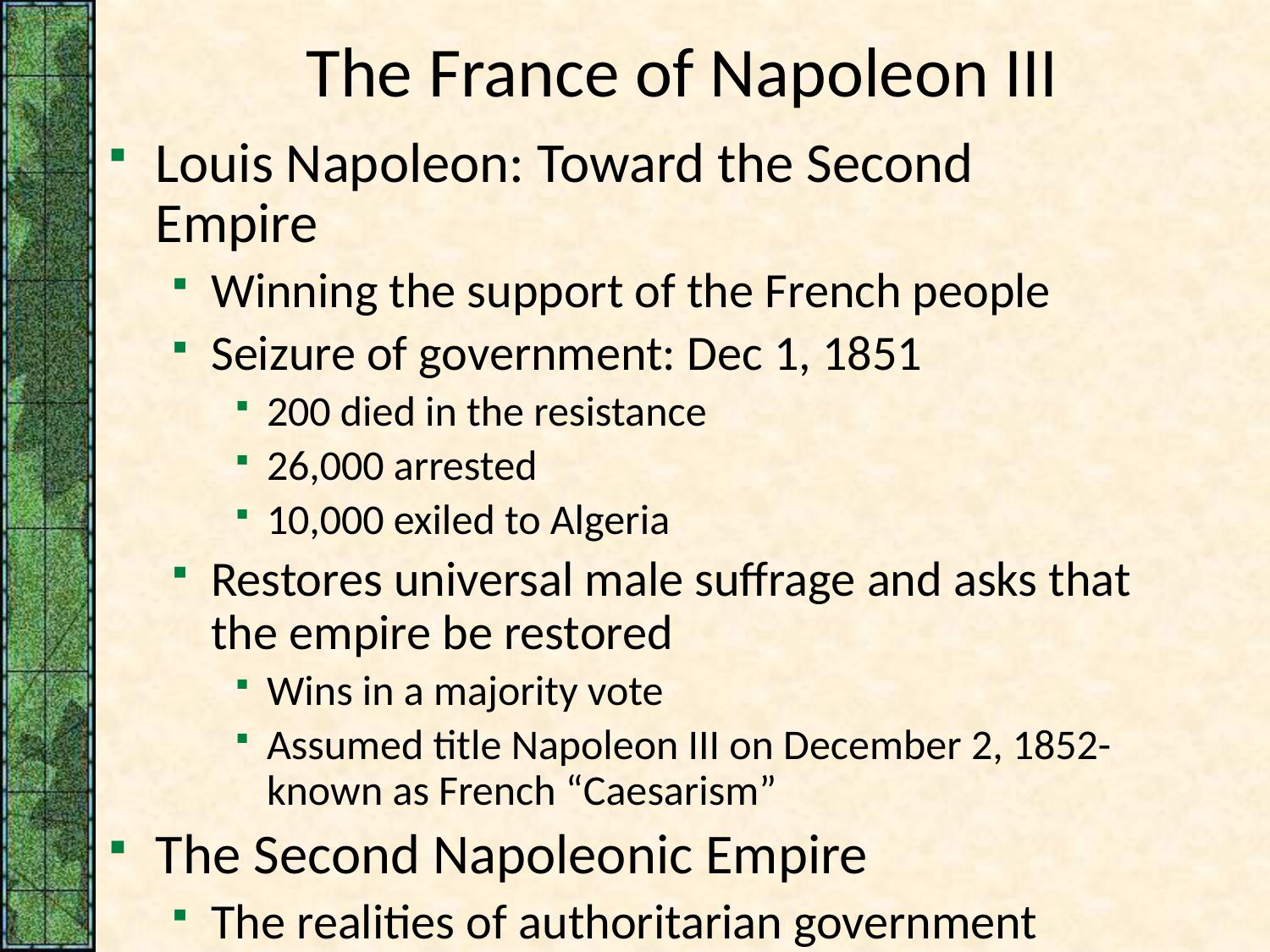

# The France of Napoleon III
Louis Napoleon: Toward the Second Empire
Winning the support of the French people
Seizure of government: Dec 1, 1851
200 died in the resistance
26,000 arrested
10,000 exiled to Algeria
Restores universal male suffrage and asks that the empire be restored
Wins in a majority vote
Assumed title Napoleon III on December 2, 1852- known as French “Caesarism”
The Second Napoleonic Empire
The realities of authoritarian government
Early domestic policies
Government resources and economic expansion
Reconstruction of Paris
Liberalization of the regime